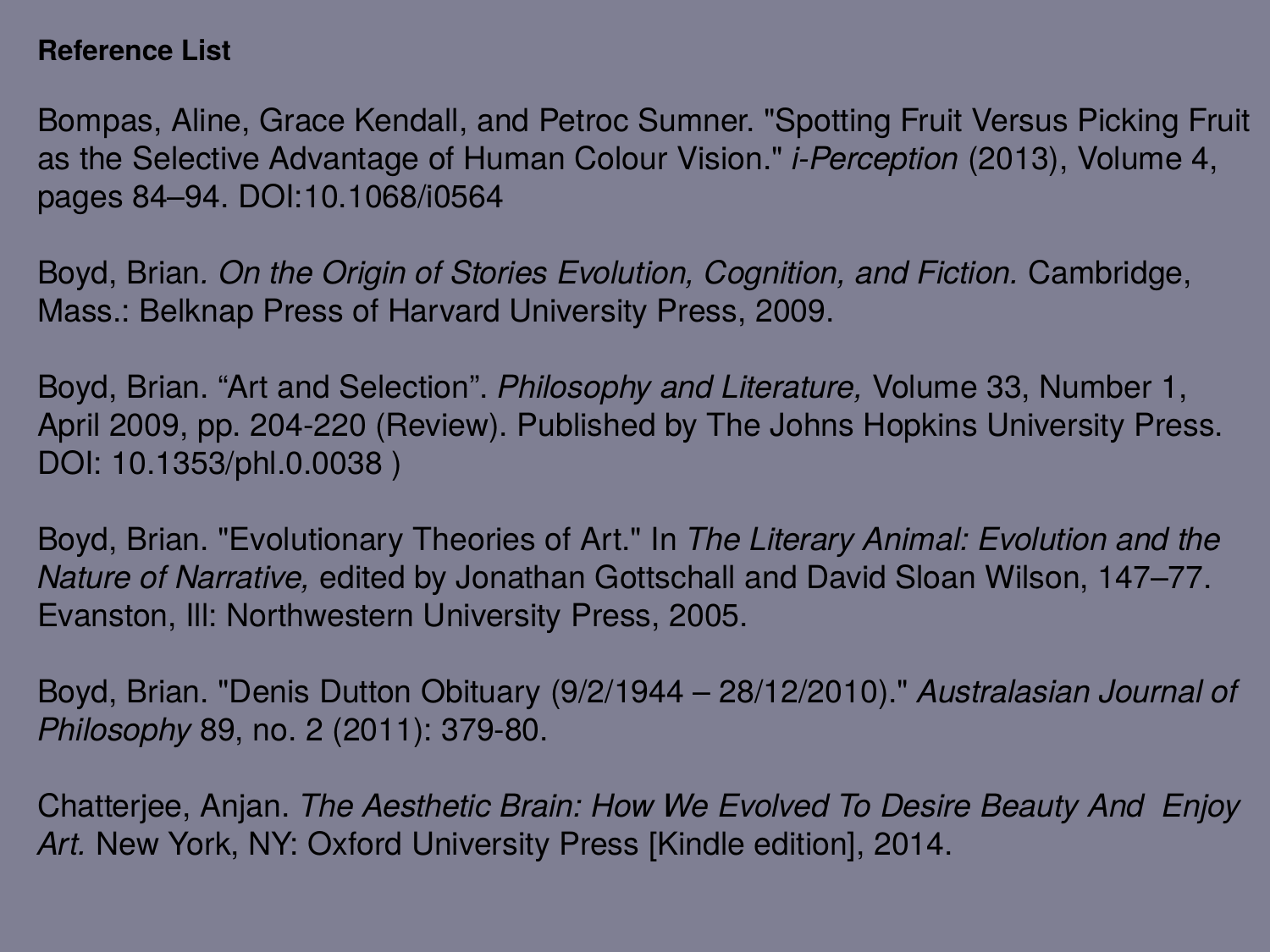

Reference List

Bompas, Aline, Grace Kendall, and Petroc Sumner. "Spotting Fruit Versus Picking Fruit as the Selective Advantage of Human Colour Vision." i-Perception (2013), Volume 4, pages 84–94. DOI:10.1068/i0564

Boyd, Brian. On the Origin of Stories Evolution, Cognition, and Fiction. Cambridge, Mass.: Belknap Press of Harvard University Press, 2009.

Boyd, Brian. “Art and Selection”. Philosophy and Literature, Volume 33, Number 1, April 2009, pp. 204-220 (Review). Published by The Johns Hopkins University Press. DOI: 10.1353/phl.0.0038 )

Boyd, Brian. "Evolutionary Theories of Art." In The Literary Animal: Evolution and the Nature of Narrative, edited by Jonathan Gottschall and David Sloan Wilson, 147–77. Evanston, Ill: Northwestern University Press, 2005.

Boyd, Brian. "Denis Dutton Obituary (9/2/1944 – 28/12/2010)." Australasian Journal of Philosophy 89, no. 2 (2011): 379-80.

Chatterjee, Anjan. The Aesthetic Brain: How We Evolved To Desire Beauty And  Enjoy Art. New York, NY: Oxford University Press [Kindle edition], 2014.